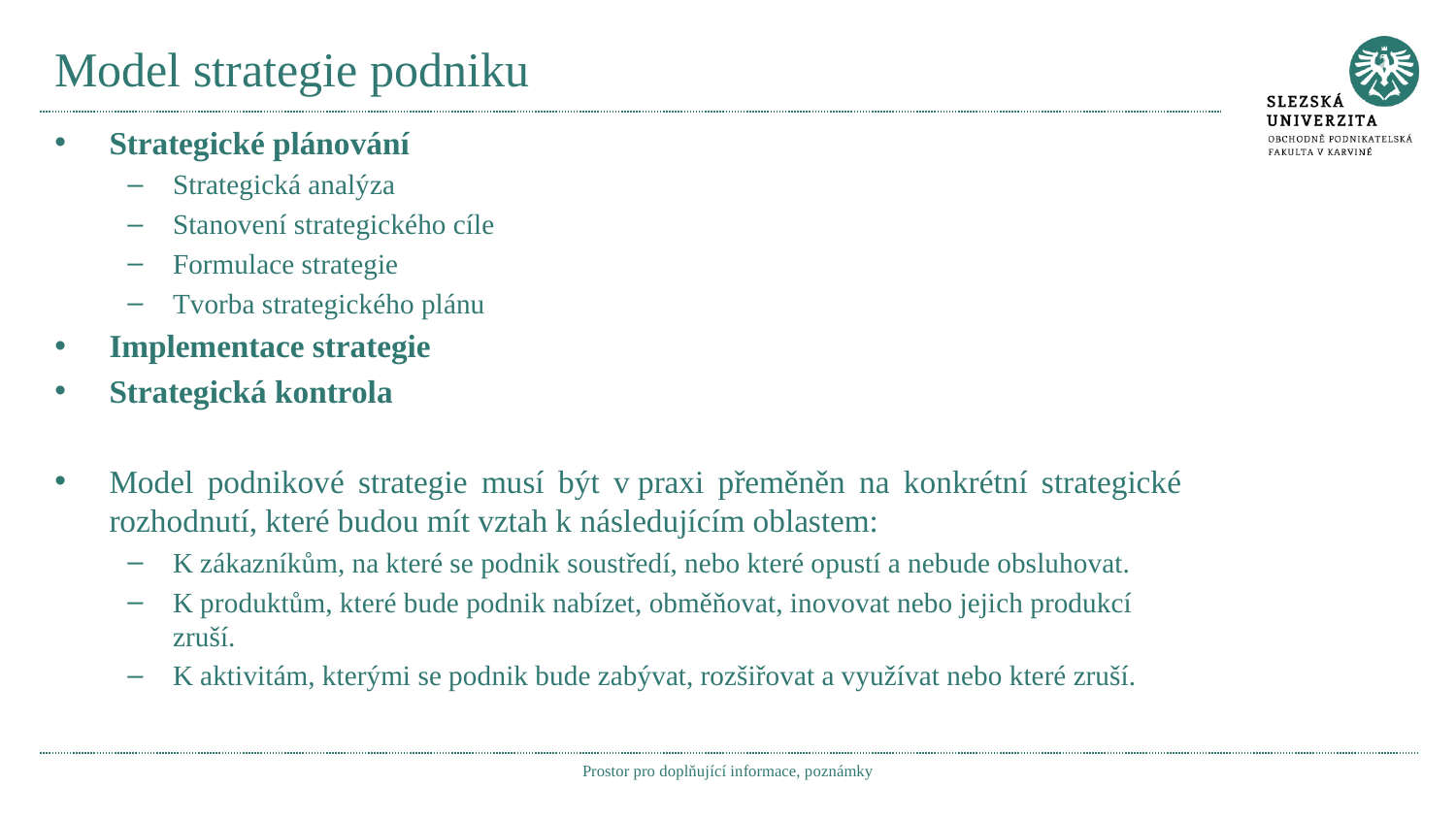

# Model strategie podniku
Strategické plánování
Strategická analýza
Stanovení strategického cíle
Formulace strategie
Tvorba strategického plánu
Implementace strategie
Strategická kontrola

Model podnikové strategie musí být v praxi přeměněn na konkrétní strategické rozhodnutí, které budou mít vztah k následujícím oblastem:
K zákazníkům, na které se podnik soustředí, nebo které opustí a nebude obsluhovat.
K produktům, které bude podnik nabízet, obměňovat, inovovat nebo jejich produkcí zruší.
K aktivitám, kterými se podnik bude zabývat, rozšiřovat a využívat nebo které zruší.
Prostor pro doplňující informace, poznámky